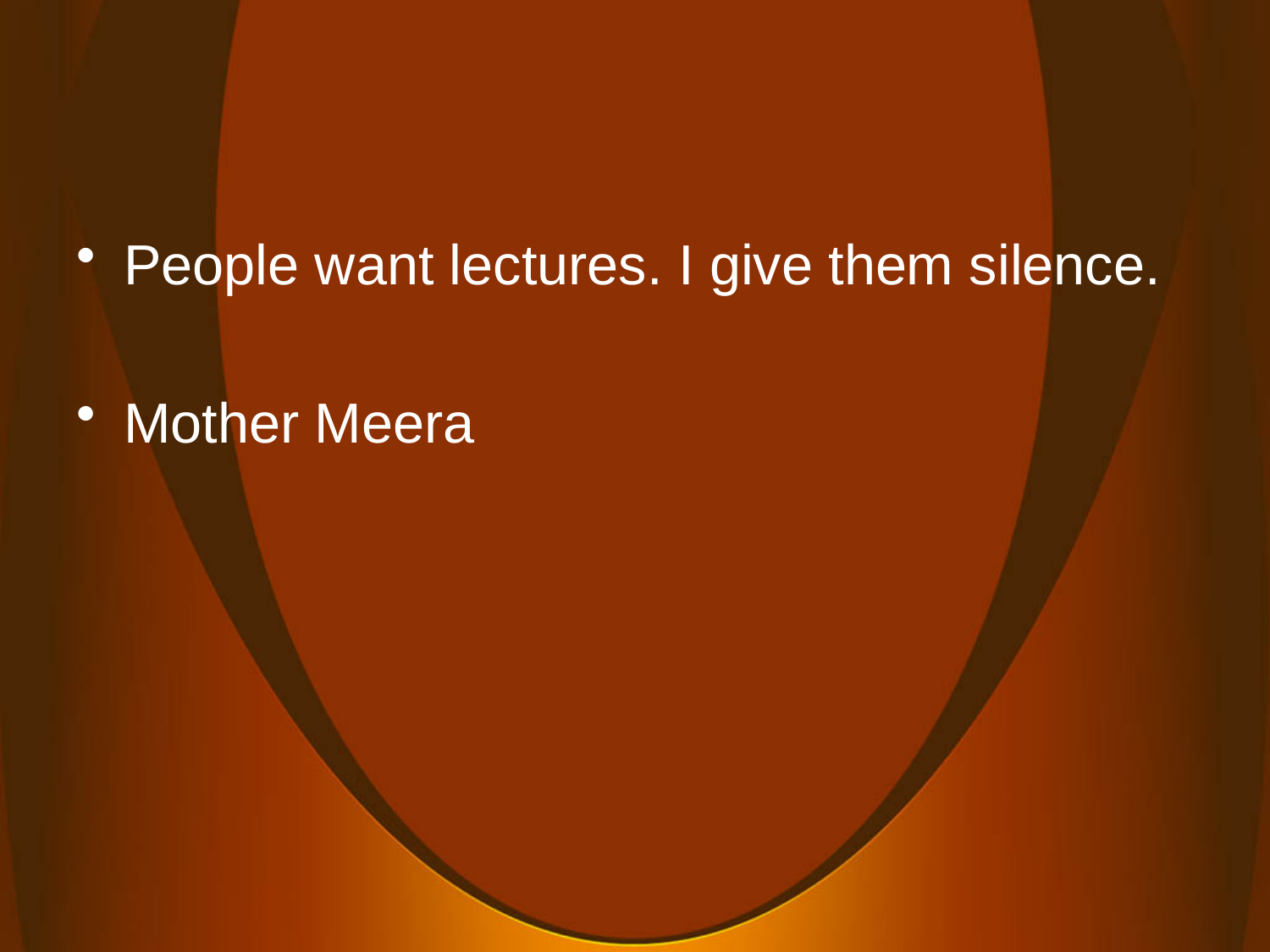

#
People want lectures. I give them silence.

Mother Meera